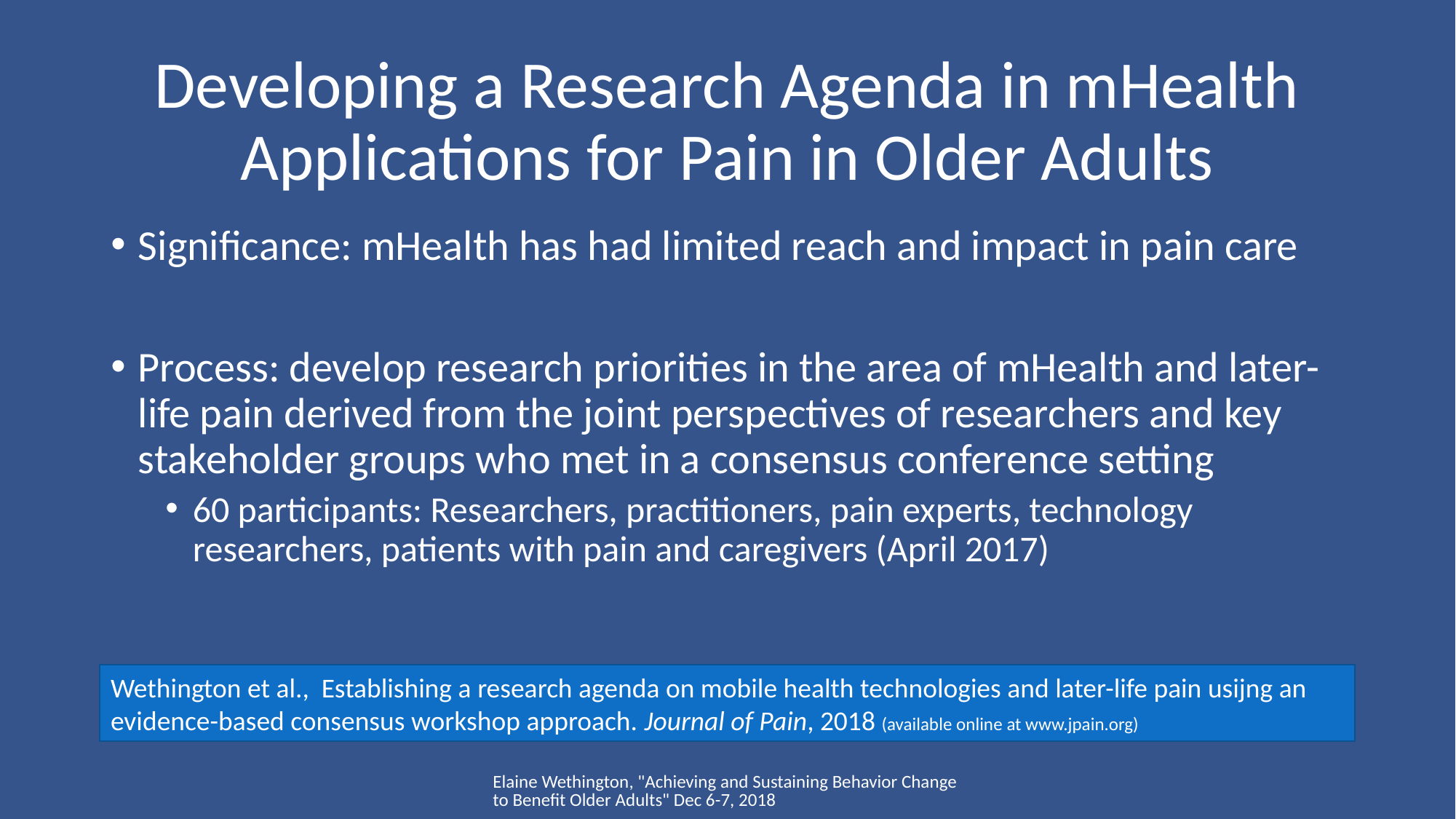

# Developing a Research Agenda in mHealth Applications for Pain in Older Adults
Significance: mHealth has had limited reach and impact in pain care

Process: develop research priorities in the area of mHealth and later-life pain derived from the joint perspectives of researchers and key stakeholder groups who met in a consensus conference setting
60 participants: Researchers, practitioners, pain experts, technology researchers, patients with pain and caregivers (April 2017)
Wethington et al.,  Establishing a research agenda on mobile health technologies and later-life pain usijng an evidence-based consensus workshop approach. Journal of Pain, 2018 (available online at www.jpain.org)
Elaine Wethington, "Achieving and Sustaining Behavior Change to Benefit Older Adults" Dec 6-7, 2018